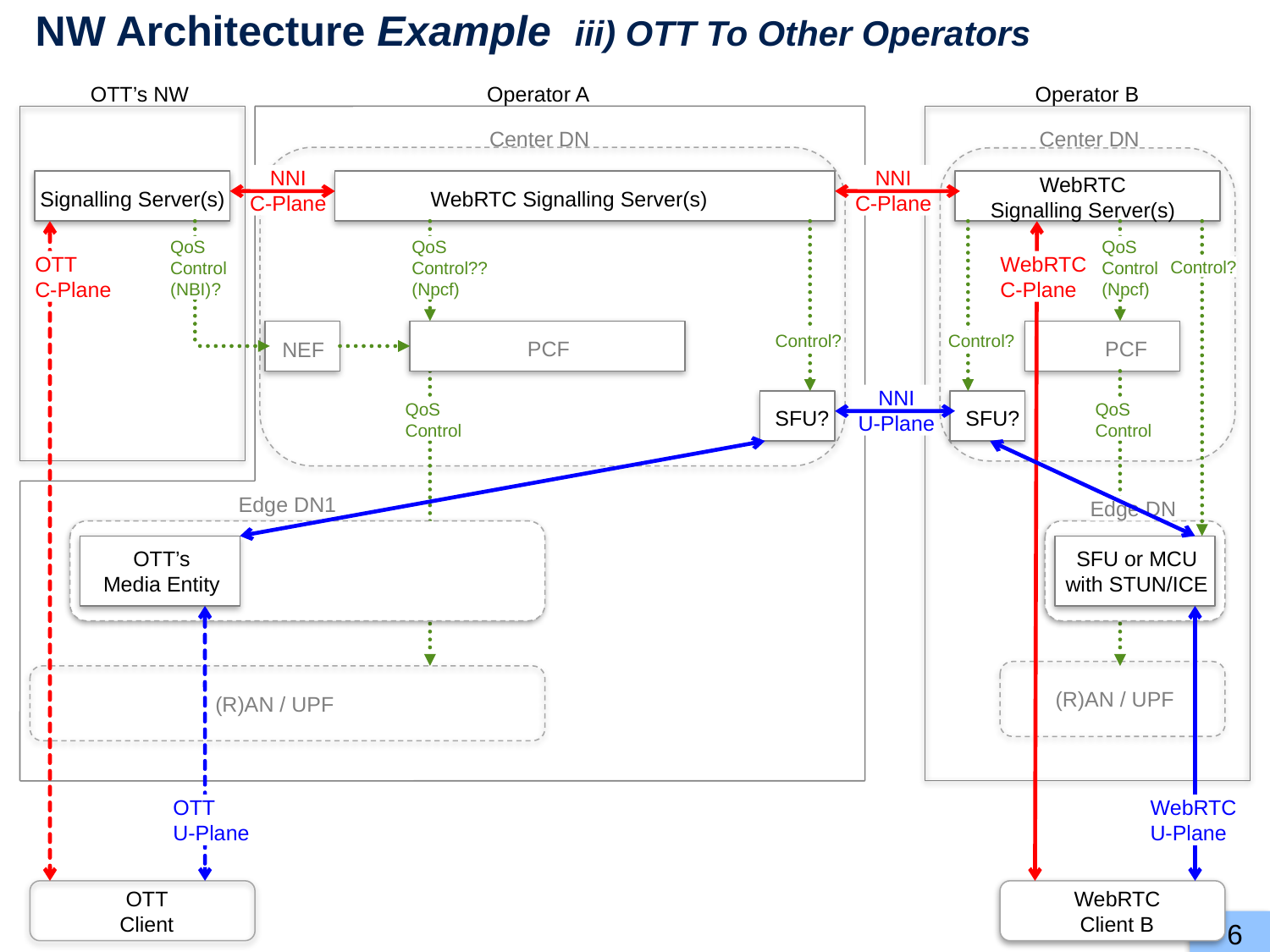

# NW Architecture Example  iii) OTT To Other Operators
OTT’s NW
Operator A
Operator B

Center DN
Center DN

NNI
C-Plane
NNI
C-Plane

WebRTC
Signalling Server(s)
Signalling Server(s)
WebRTC Signalling Server(s)

QoS
Control
(NBI)?
QoS
Control??
(Npcf)
QoS
Control
(Npcf)
OTT
C-Plane
WebRTC
C-Plane
Control?

Control?
Control?
PCF
PCF
NEF

NNI
U-Plane

QoS
Control
QoS
Control
SFU?
SFU?

Edge DN1
Edge DN

OTT’s
Media Entity
SFU or MCU
with STUN/ICE

(R)AN / UPF
(R)AN / UPF

OTT
U-Plane
WebRTC
U-Plane

OTT
Client
WebRTC
Client B